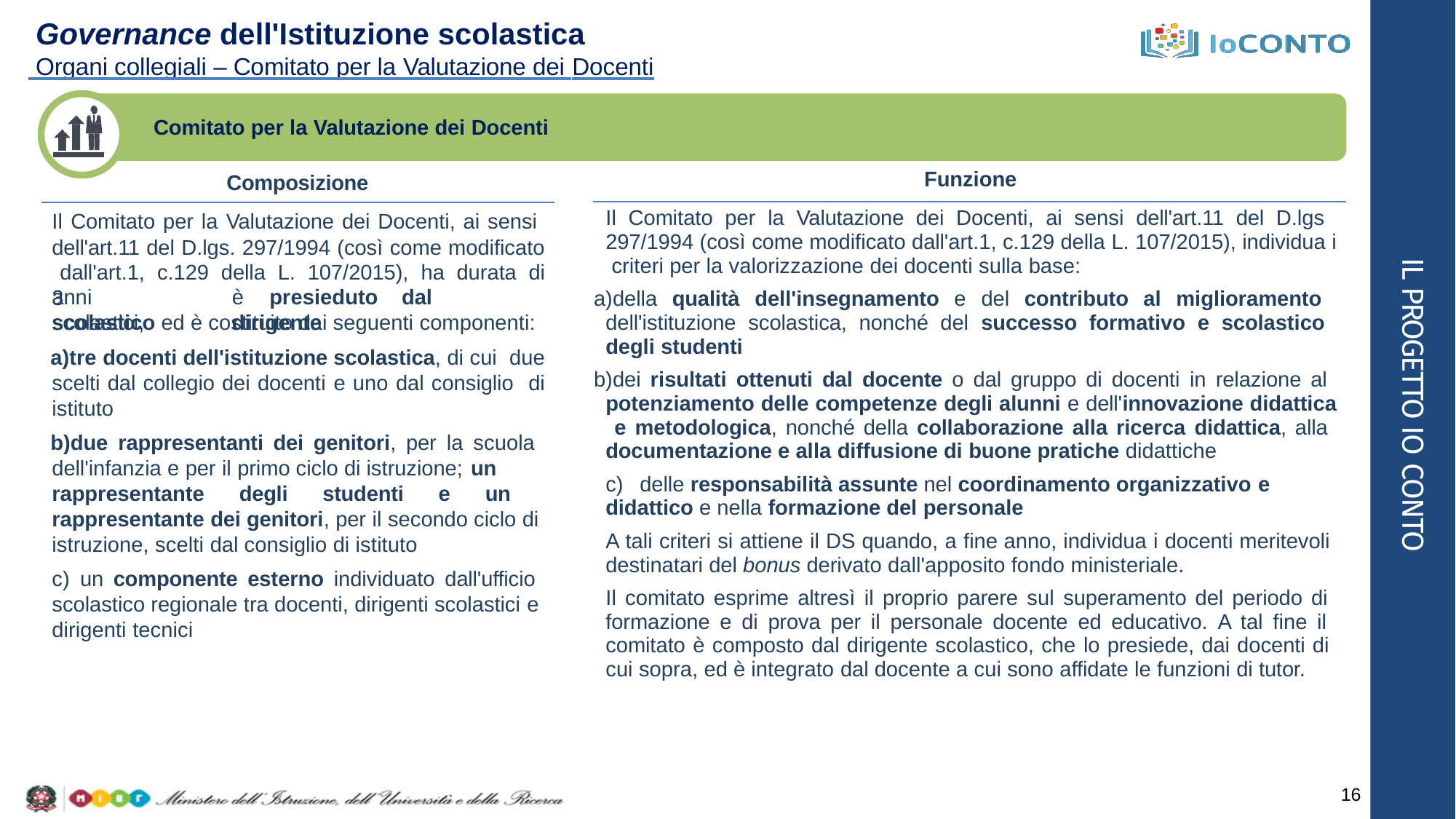

# Governance dell'Istituzione scolastica
 Organi collegiali – Comitato per la Valutazione dei Docenti

Comitato per la Valutazione dei Docenti

Composizione
Il Comitato per la Valutazione dei Docenti, ai sensi  dell'art.11 del D.lgs. 297/1994 (così come modificato  dall'art.1, c.129 della L. 107/2015), ha durata di 3

| Funzione |
| --- |
| Il Comitato per la Valutazione dei Docenti, ai sensi dell'art.11 del D.lgs 297/1994 (così come modificato dall'art.1, c.129 della L. 107/2015), individua i criteri per la valorizzazione dei docenti sulla base: della qualità dell'insegnamento e del contributo al miglioramento dell'istituzione scolastica, nonché del successo formativo e scolastico degli studenti dei risultati ottenuti dal docente o dal gruppo di docenti in relazione al potenziamento delle competenze degli alunni e dell'innovazione didattica e metodologica, nonché della collaborazione alla ricerca didattica, alla documentazione e alla diffusione di buone pratiche didattiche delle responsabilità assunte nel coordinamento organizzativo e didattico e nella formazione del personale A tali criteri si attiene il DS quando, a fine anno, individua i docenti meritevoli destinatari del bonus derivato dall'apposito fondo ministeriale. Il comitato esprime altresì il proprio parere sul superamento del periodo di formazione e di prova per il personale docente ed educativo. A tal fine il comitato è composto dal dirigente scolastico, che lo presiede, dai docenti di cui sopra, ed è integrato dal docente a cui sono affidate le funzioni di tutor. |

IL PROGETTO IO CONTO
anni	scolastici,
è	presieduto	dal	dirigente
scolastico ed è costituito dai seguenti componenti:
tre docenti dell'istituzione scolastica, di cui  due scelti dal collegio dei docenti e uno dal consiglio  di istituto
due rappresentanti dei genitori, per la scuola  dell'infanzia e per il primo ciclo di istruzione; un
rappresentante degli studenti e un  rappresentante dei genitori, per il secondo ciclo di  istruzione, scelti dal consiglio di istituto
c) un componente esterno individuato dall'ufficio  scolastico regionale tra docenti, dirigenti scolastici e  dirigenti tecnici

16